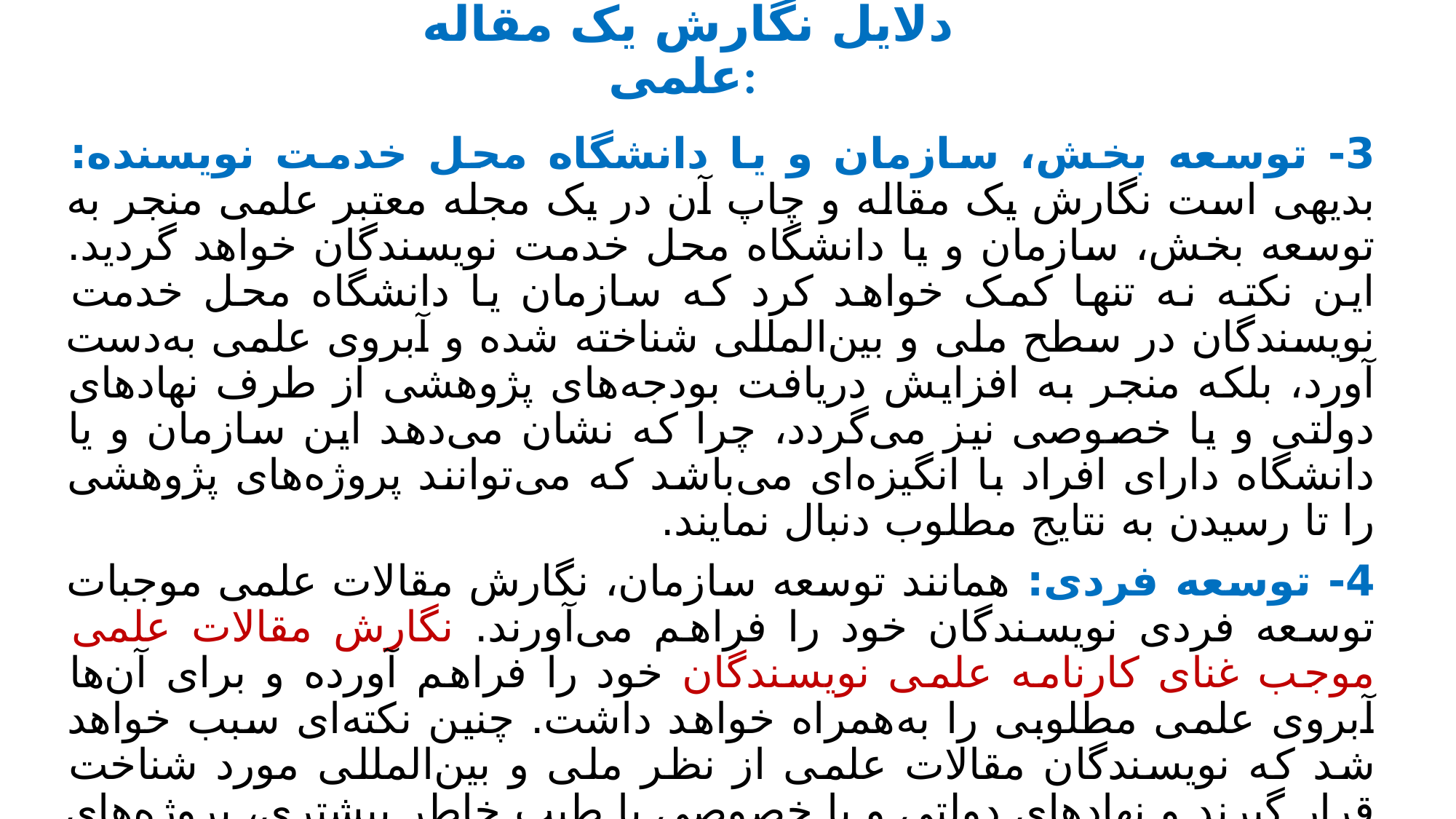

# دلایل نگارش یک مقاله علمی:
3- توسعه بخش، سازمان و یا دانشگاه محل خدمت نویسنده: بدیهی است نگارش یک مقاله و چاپ آن در یک مجله معتبر علمی منجر به توسعه بخش، سازمان و یا دانشگاه محل خدمت نویسندگان خواهد گردید. این نکته نه تنها کمک خواهد کرد که سازمان یا دانشگاه محل خدمت نویسندگان در سطح ملی و بین‌المللی شناخته شده و آبروی علمی به‌دست آورد، بلکه منجر به افزایش دریافت بودجه‌های پژوهشی از طرف نهادهای دولتی و یا خصوصی نیز می‌گردد، چرا که نشان می‌دهد این سازمان و یا دانشگاه دارای افراد با انگیزه‌ای می‌باشد که می‌توانند پروژه‌های پژوهشی را تا رسیدن به نتایج مطلوب دنبال نمایند.
4- توسعه فردی: همانند توسعه سازمان، نگارش مقالات علمی موجبات توسعه فردی نویسندگان خود را فراهم می‌آورند. نگارش مقالات علمی موجب غنای کارنامه علمی نویسندگان خود را فراهم ‌آورده و برای آن‌ها آبروی علمی مطلوبی را به‌همراه خواهد داشت. چنین نکته‌ای سبب خواهد شد که نویسندگان مقالات علمی از نظر ملی و بین‌المللی مورد شناخت قرار گیرند و نهادهای دولتی و یا خصوصی با طیب خاطر بیشتری، پروژه‌های پژوهشی خود را در اختیار این محققین یا سازمان‌های محل خدمت آن‌ها قرار دهند.